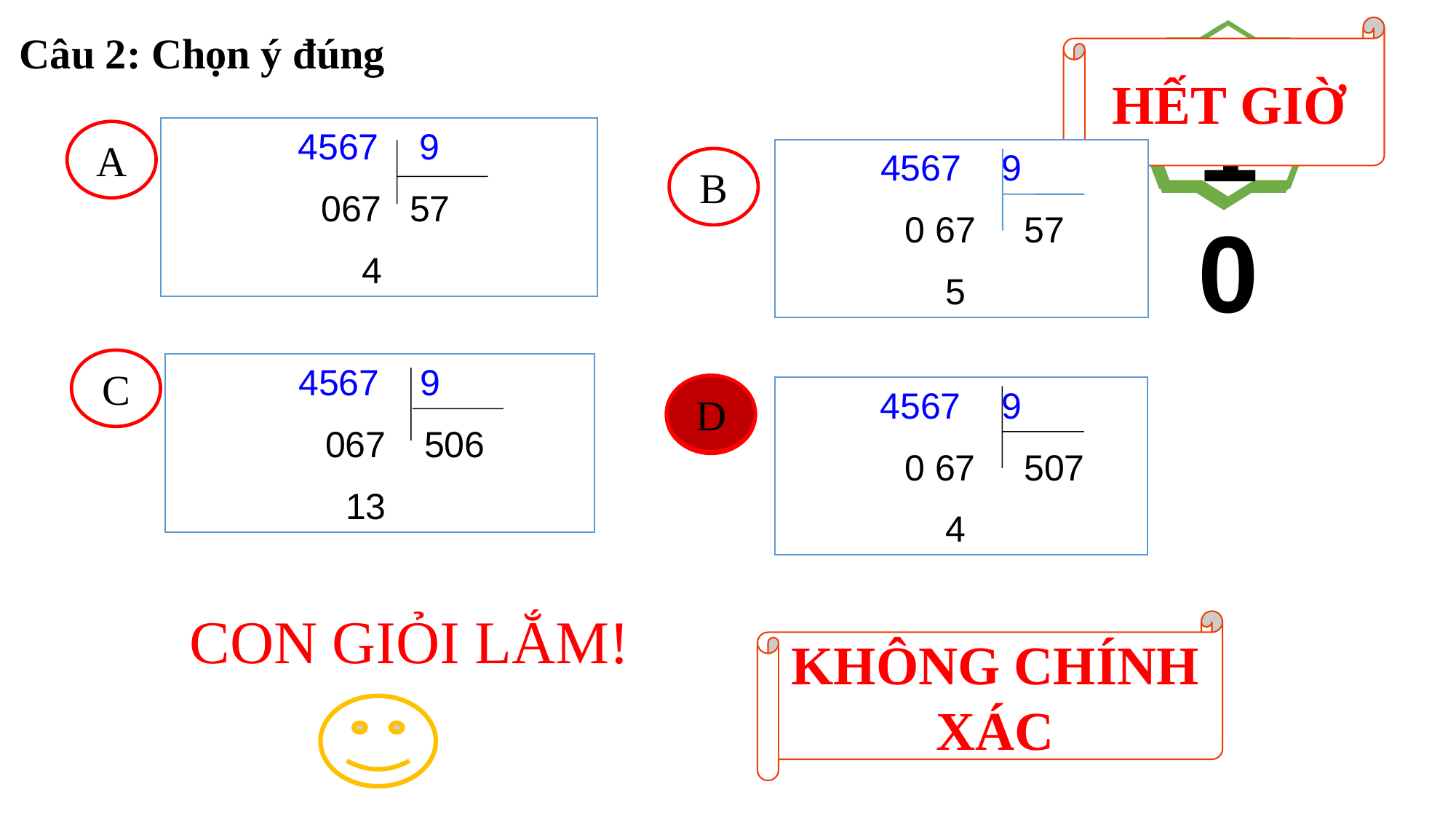

HẾT GIỜ
Câu 2: Chọn ý đúng
10
6
4
9
3
7
1
5
8
2
4567    9
	    067	  57
	        4
A
4567    9
	 0 67	  57
	     5

B

C
4567    9
	    067	   506
	      13

D
D
4567    9
	 0 67	  507
	     4

CON GIỎI LẮM!
KHÔNG CHÍNH XÁC